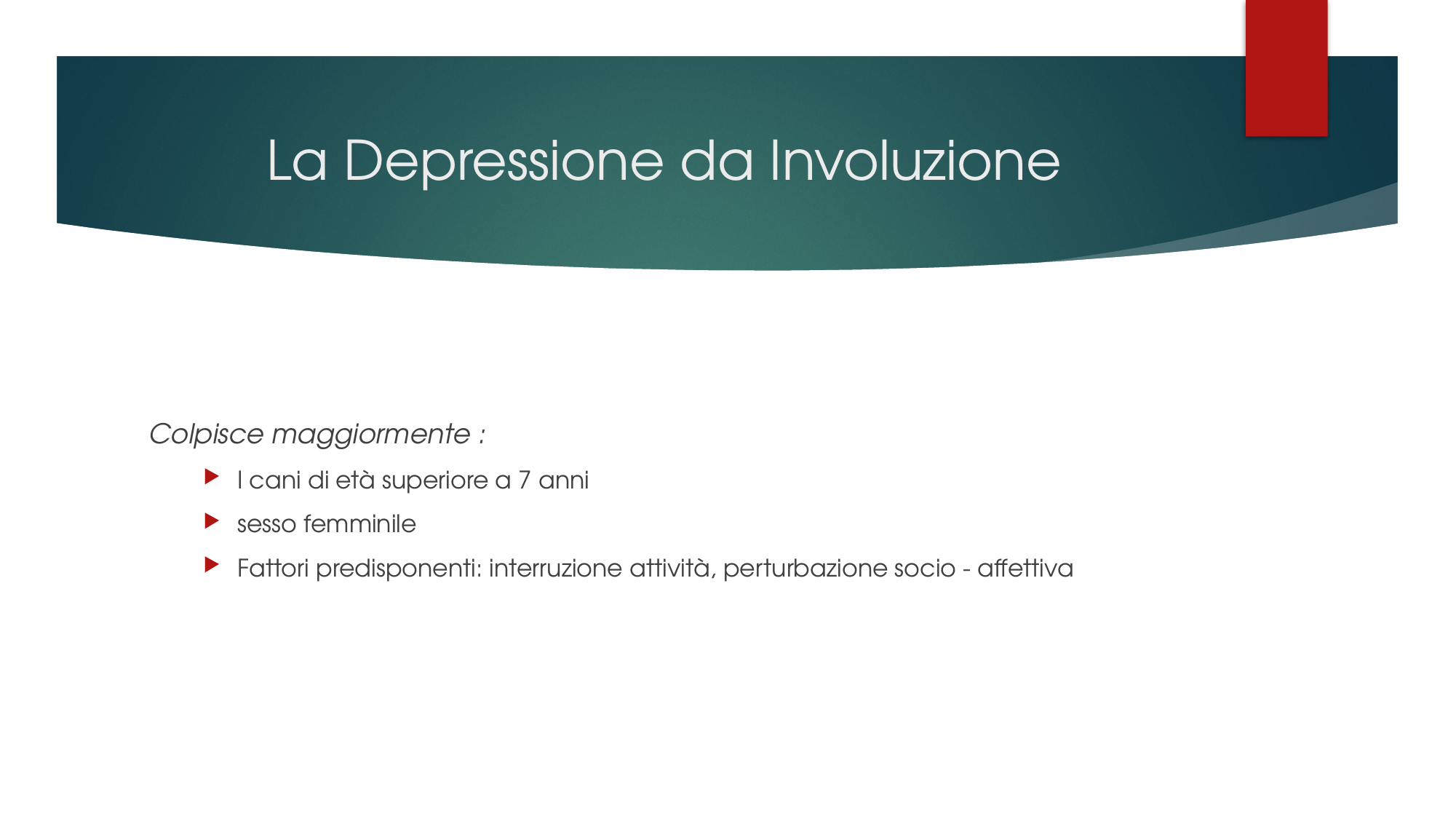

# La Depressione da Involuzione
Colpisce maggiormente :
I cani di età superiore a 7 anni
sesso femminile
Fattori predisponenti: interruzione attività, perturbazione socio - affettiva